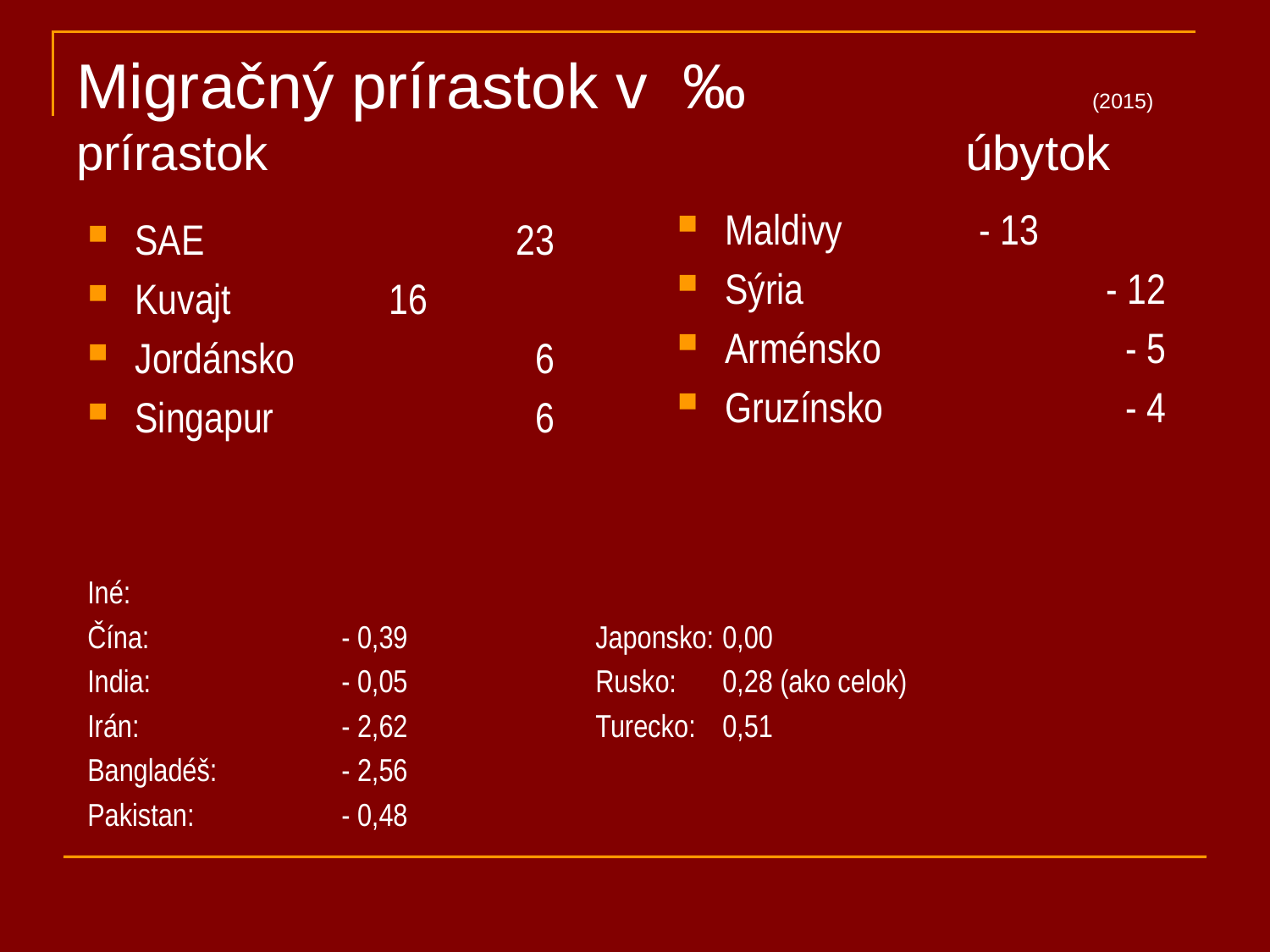

# Migračný prírastok v  ‰ 			(2015) prírastok						úbytok
Maldivy		- 13
Sýria			- 12
Arménsko		  - 5
Gruzínsko		  - 4

SAE			23
Kuvajt		16
Jordánsko		  6
Singapur		  6

Iné:
Čína:		- 0,39		Japonsko:	0,00
India:		- 0,05		Rusko:	0,28 (ako celok)
Irán:		- 2,62		Turecko: 	0,51
Bangladéš:	- 2,56
Pakistan:		- 0,48